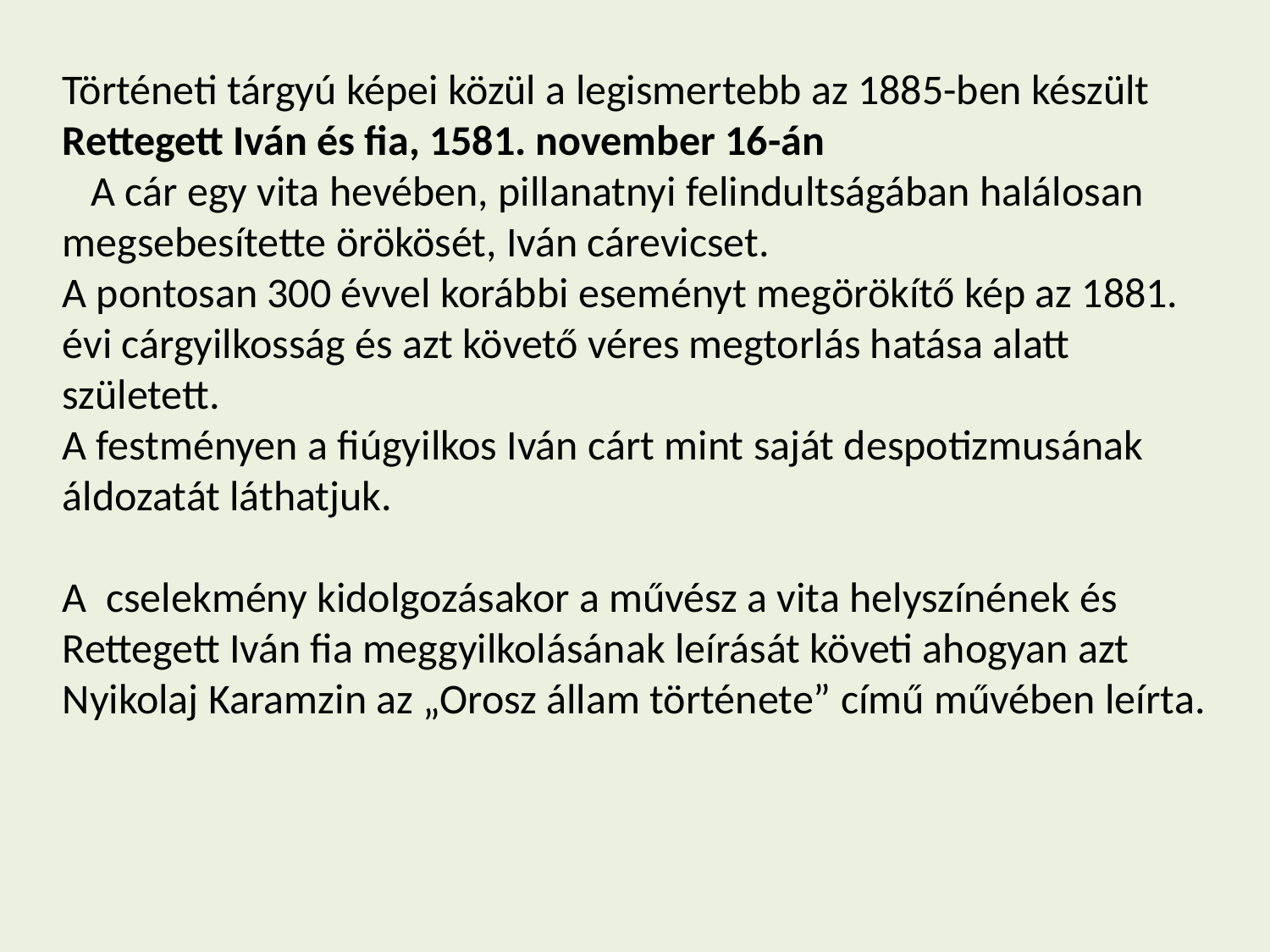

Történeti tárgyú képei közül a legismertebb az 1885-ben készült Rettegett Iván és fia, 1581. november 16-án
   A cár egy vita hevében, pillanatnyi felindultságában halálosan megsebesítette örökösét, Iván cárevicset.
A pontosan 300 évvel korábbi eseményt megörökítő kép az 1881. évi cárgyilkosság és azt követő véres megtorlás hatása alatt született.
A festményen a fiúgyilkos Iván cárt mint saját despotizmusának áldozatát láthatjuk.

A  cselekmény kidolgozásakor a művész a vita helyszínének és Rettegett Iván fia meggyilkolásának leírását követi ahogyan azt Nyikolaj Karamzin az „Orosz állam története” című művében leírta.